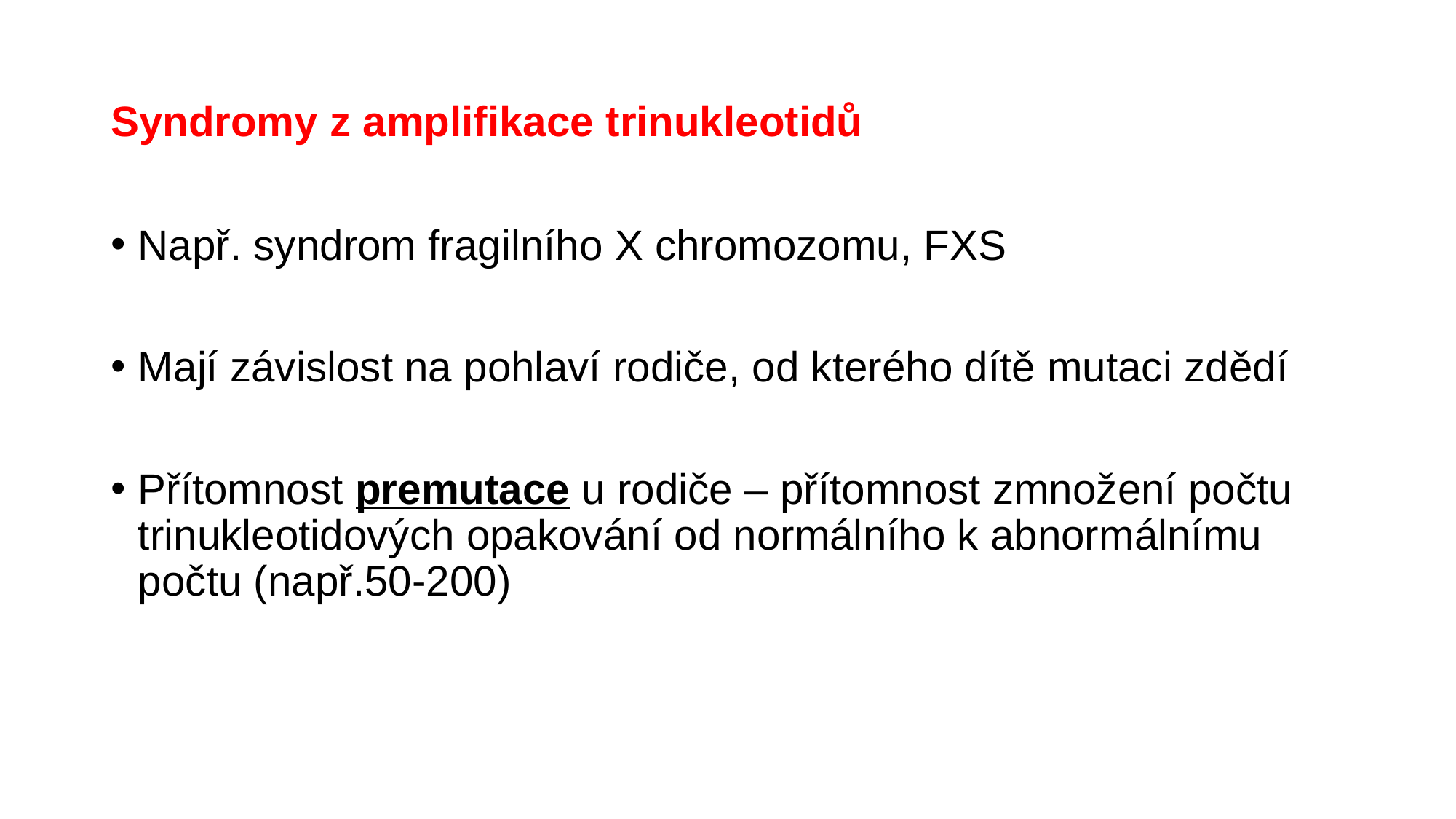

# Syndromy z amplifikace trinukleotidů
Např. syndrom fragilního X chromozomu, FXS

Mají závislost na pohlaví rodiče, od kterého dítě mutaci zdědí

Přítomnost premutace u rodiče – přítomnost zmnožení počtu trinukleotidových opakování od normálního k abnormálnímu počtu (např.50-200)